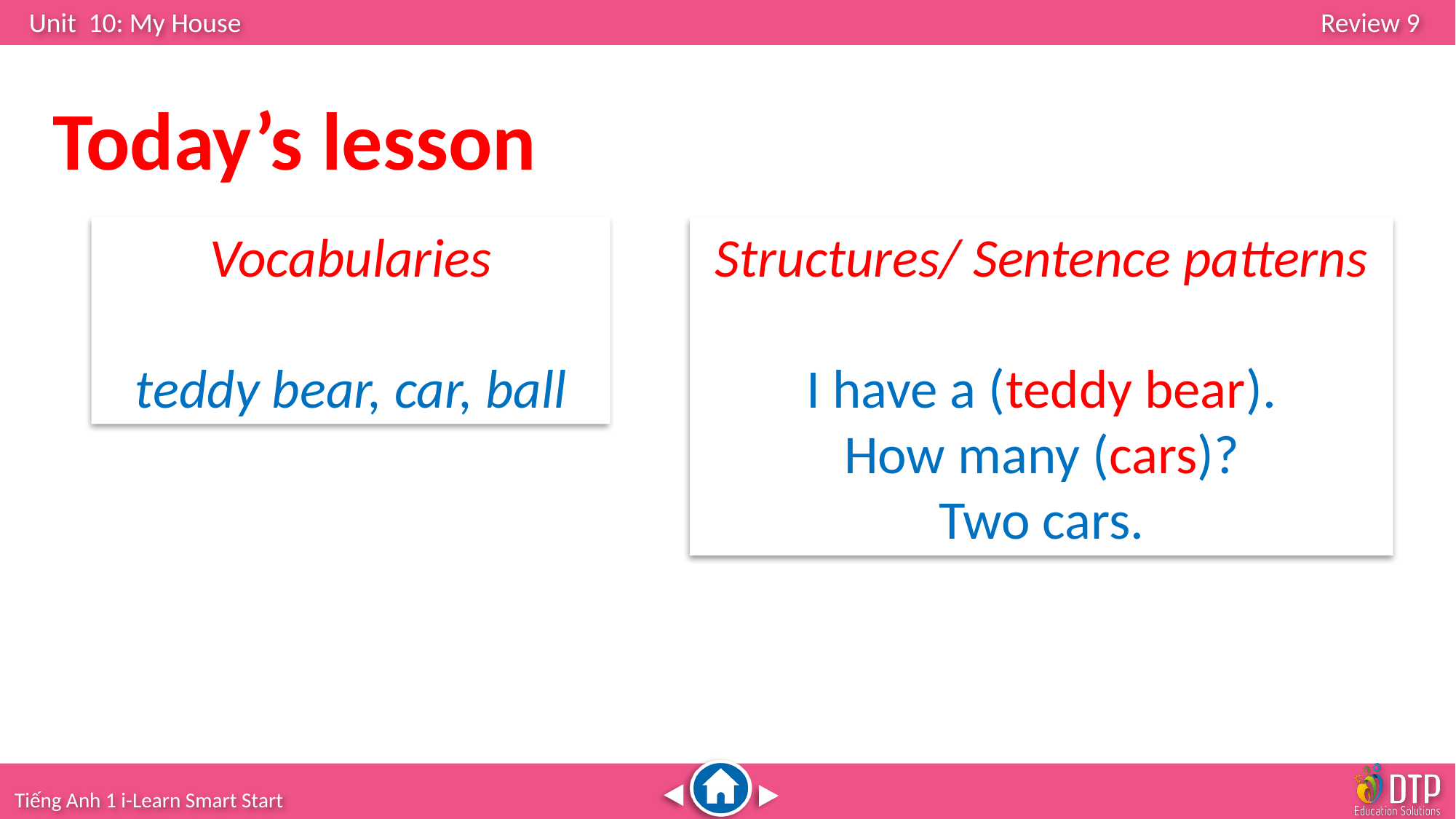

Today’s lesson
Vocabularies

teddy bear, car, ball
Structures/ Sentence patterns

I have a (teddy bear).
How many (cars)?
Two cars.